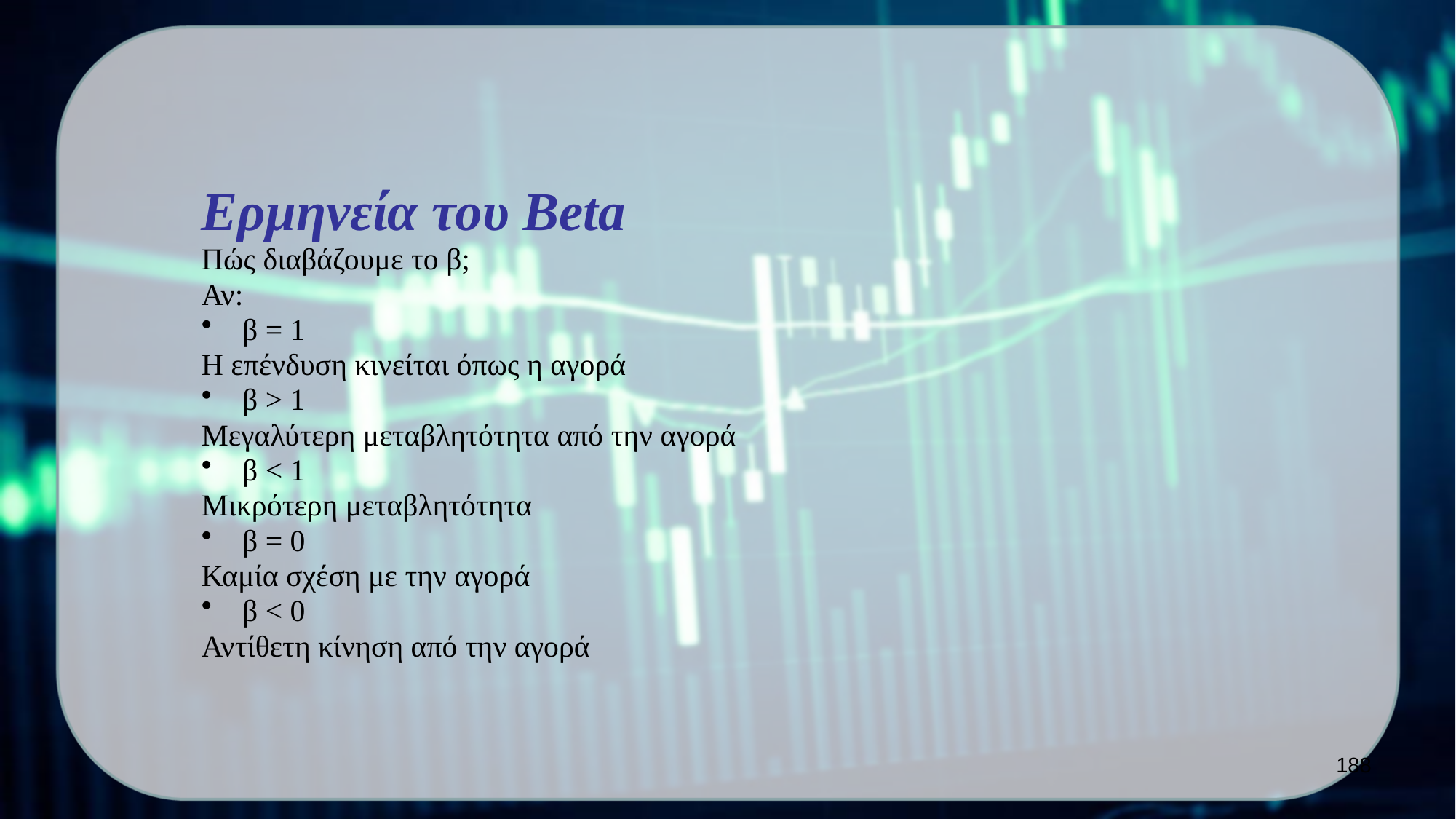

Ερμηνεία του Beta
Πώς διαβάζουμε το β;
Αν:
β = 1
Η επένδυση κινείται όπως η αγορά
β > 1
Μεγαλύτερη μεταβλητότητα από την αγορά
β < 1
Μικρότερη μεταβλητότητα
β = 0
Καμία σχέση με την αγορά
β < 0
Αντίθετη κίνηση από την αγορά
188